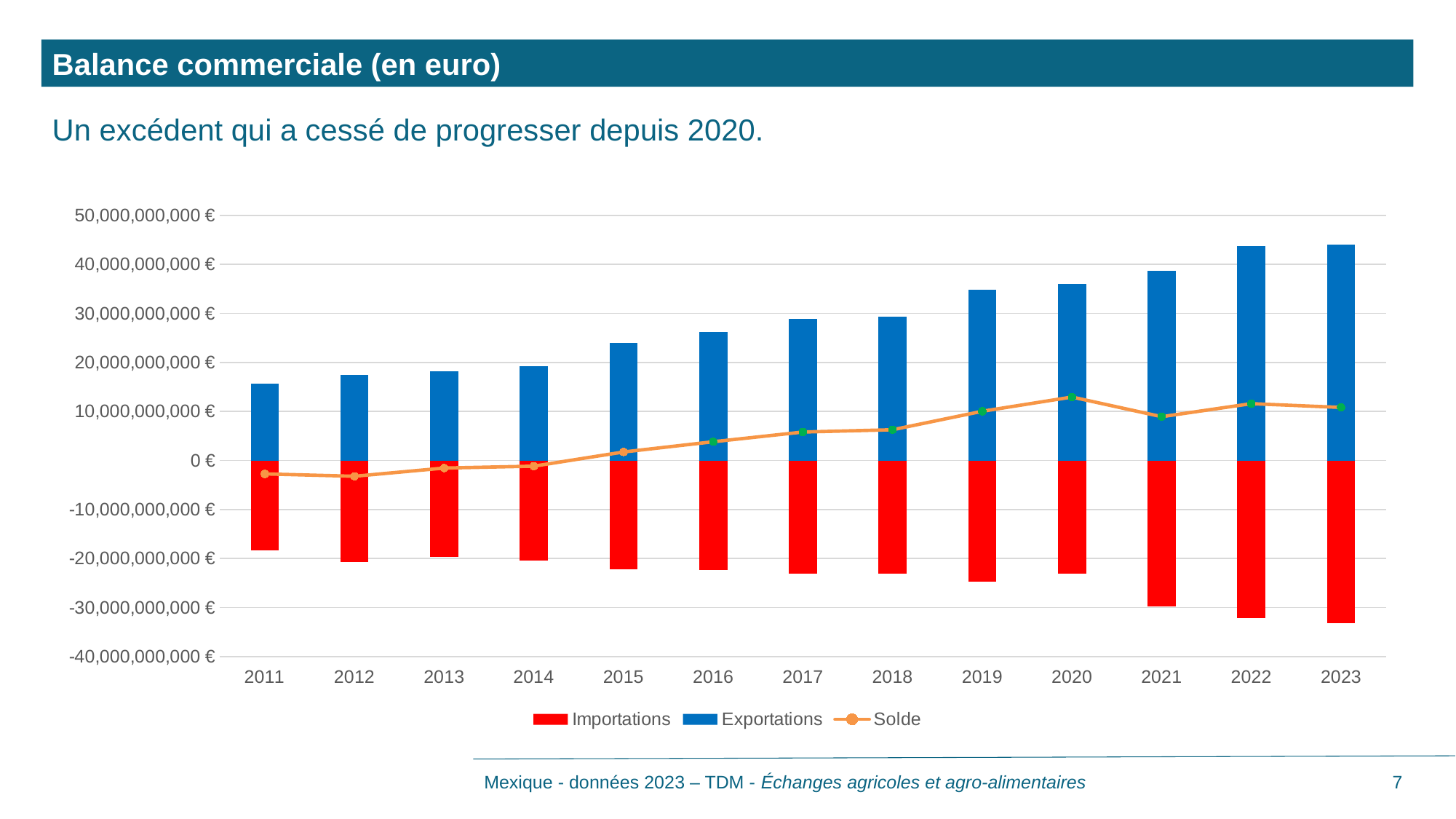

Balance commerciale (en euro)
Un excédent qui a cessé de progresser depuis 2020.

### Chart

| Category | Valeurs | Importations | Exportations | Solde |
|---|---|---|---|---|
| 2011 | 0.0 | -18343530500.0 | 15604518381.0 | -2739012119.0 |
| 2012 | 0.0 | -20691160874.0 | 17466727809.0 | -3224433065.0 |
| 2013 | 0.0 | -19716754605.0 | 18173513755.0 | -1543240850.0 |
| 2014 | 0.0 | -20349978851.0 | 19191908540.0 | -1158070311.0 |
| 2015 | 0.0 | -22274325776.0 | 24015808510.0 | 1741482734.0 |
| 2016 | 0.0 | -22368641263.0 | 26198330745.0 | 3829689482.0 |
| 2017 | 0.0 | -23070258991.0 | 28883474660.0 | 5813215669.0 |
| 2018 | 0.0 | -23125441204.0 | 29400572667.0 | 6275131463.0 |
| 2019 | 0.0 | -24785486324.0 | 34831837681.0 | 10046351357.0 |
| 2020 | 0.0 | -23058610156.0 | 36009435401.0 | 12950825245.0 |
| 2021 | 0.0 | -29702413837.0 | 38643743752.0 | 8941329915.0 |
| 2022 | 0.0 | -32216897420.0 | 43815678837.0 | 11598781417.0 |
| 2023 | 0.0 | -33188403678.0 | 44018221920.0 | 10829818242.0 |
Mexique - données 2023 – TDM - Échanges agricoles et agro-alimentaires
7